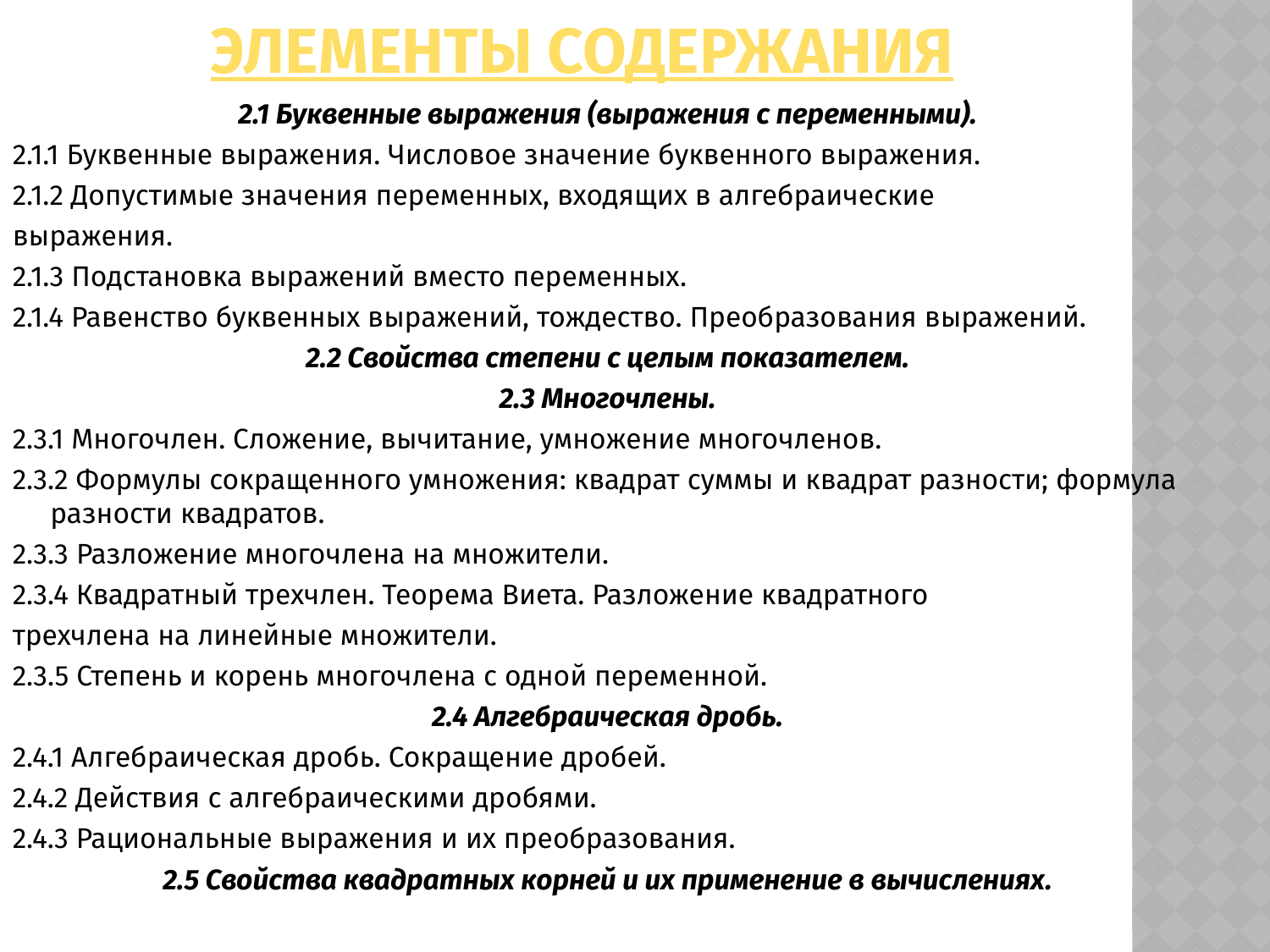

# Элементы содержания
2.1 Буквенные выражения (выражения с переменными).
2.1.1 Буквенные выражения. Числовое значение буквенного выражения.
2.1.2 Допустимые значения переменных, входящих в алгебраические
выражения.
2.1.3 Подстановка выражений вместо переменных.
2.1.4 Равенство буквенных выражений, тождество. Преобразования выражений.
2.2 Свойства степени с целым показателем.
2.3 Многочлены.
2.3.1 Многочлен. Сложение, вычитание, умножение многочленов.
2.3.2 Формулы сокращенного умножения: квадрат суммы и квадрат разности; формула разности квадратов.
2.3.3 Разложение многочлена на множители.
2.3.4 Квадратный трехчлен. Теорема Виета. Разложение квадратного
трехчлена на линейные множители.
2.3.5 Степень и корень многочлена с одной переменной.
2.4 Алгебраическая дробь.
2.4.1 Алгебраическая дробь. Сокращение дробей.
2.4.2 Действия с алгебраическими дробями.
2.4.3 Рациональные выражения и их преобразования.
2.5 Свойства квадратных корней и их применение в вычислениях.